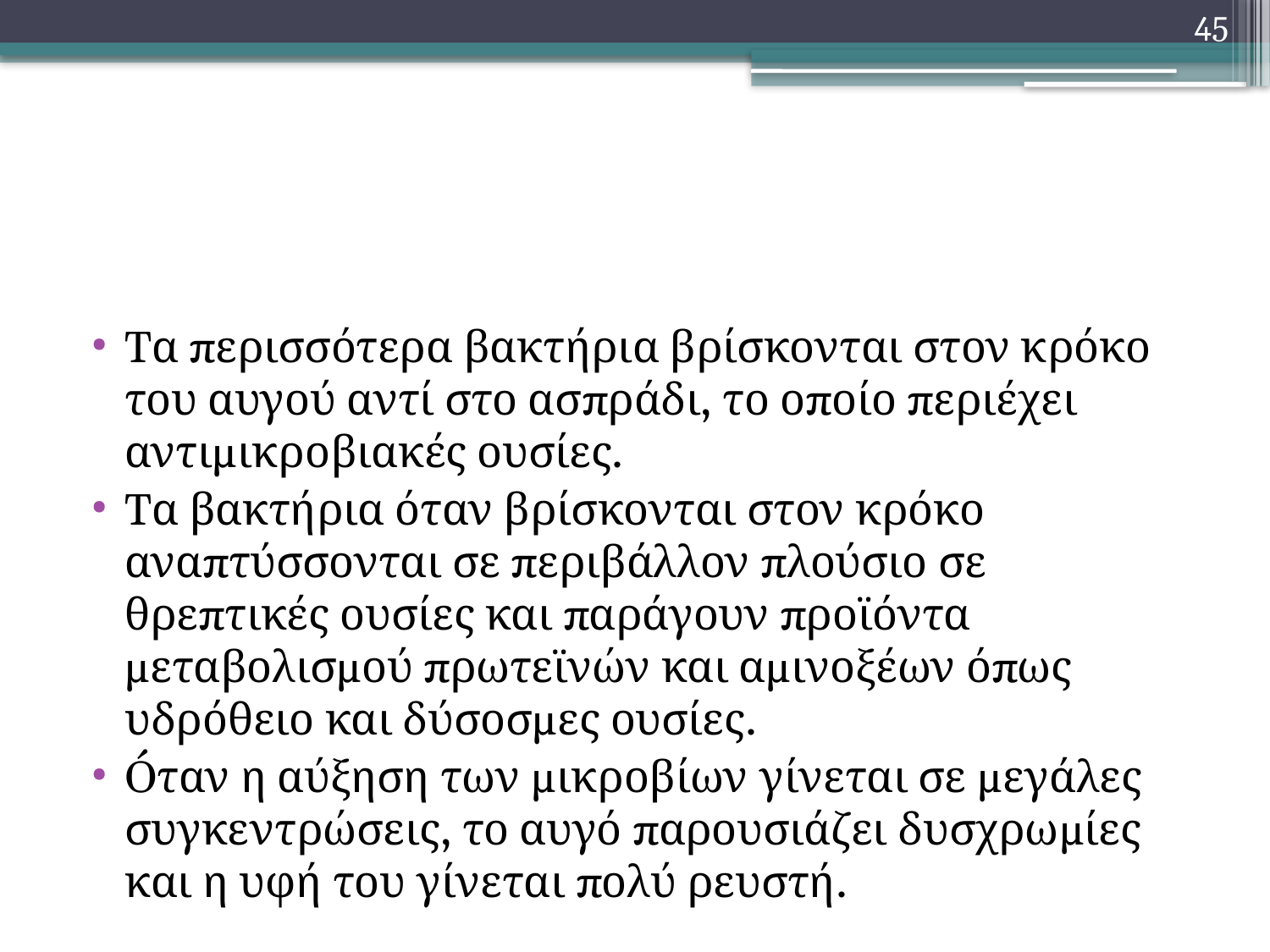

45
#
Τα περισσότερα βακτήρια βρίσκονται στον κρόκο του αυγού αντί στο ασπράδι, το οποίο περιέχει αντιμικροβιακές ουσίες.
Τα βακτήρια όταν βρίσκονται στον κρόκο αναπτύσσονται σε περιβάλλον πλούσιο σε θρεπτικές ουσίες και παράγουν προϊόντα μεταβολισμού πρωτεϊνών και αμινοξέων όπως υδρόθειο και δύσοσμες ουσίες.
Όταν η αύξηση των μικροβίων γίνεται σε μεγάλες συγκεντρώσεις, το αυγό παρουσιάζει δυσχρωμίες και η υφή του γίνεται πολύ ρευστή.